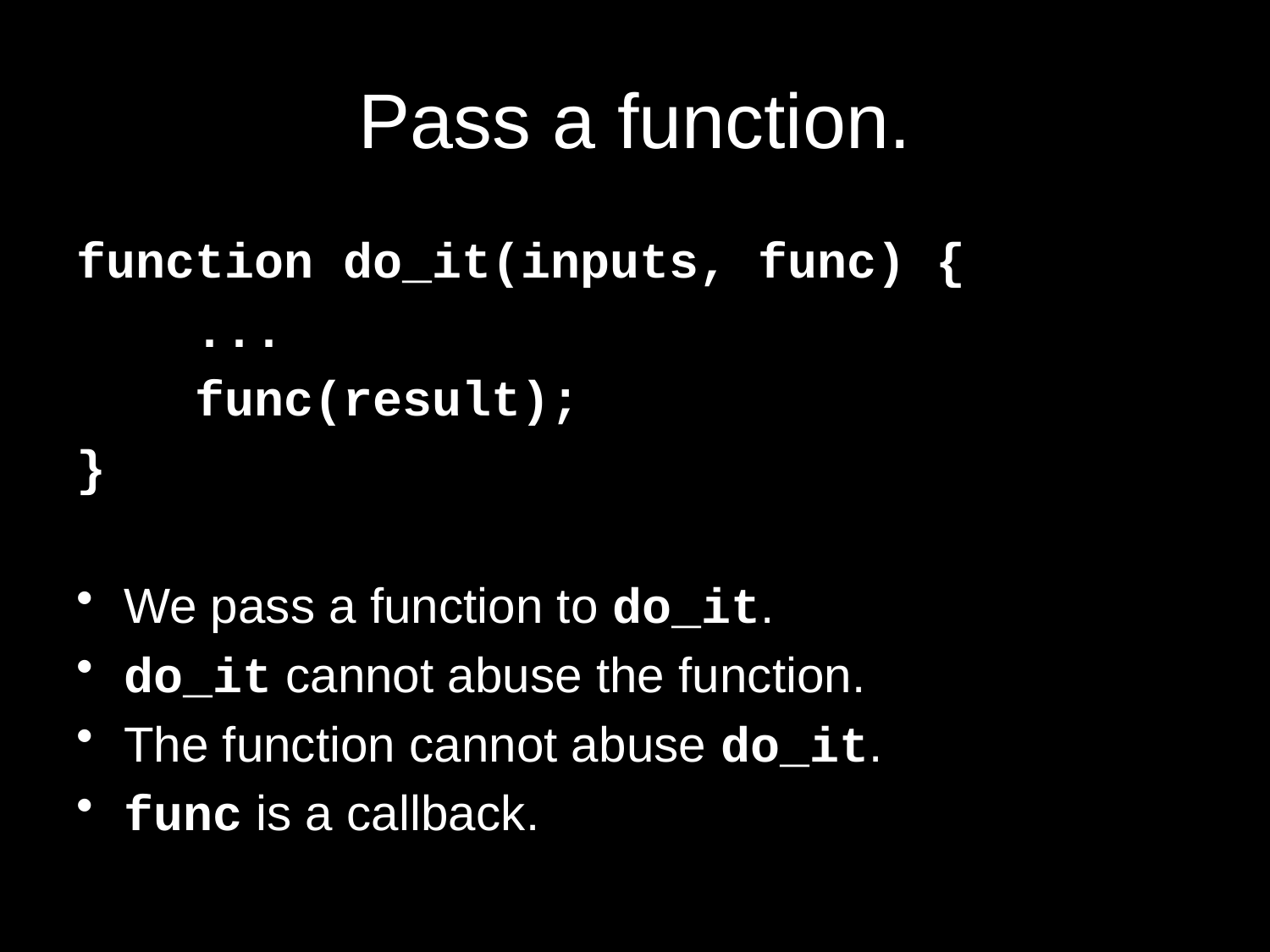

# Pass a function.
function do_it(inputs, func) {
    ...
    func(result);
}

We pass a function to do_it.
do_it cannot abuse the function.
The function cannot abuse do_it.
func is a callback.